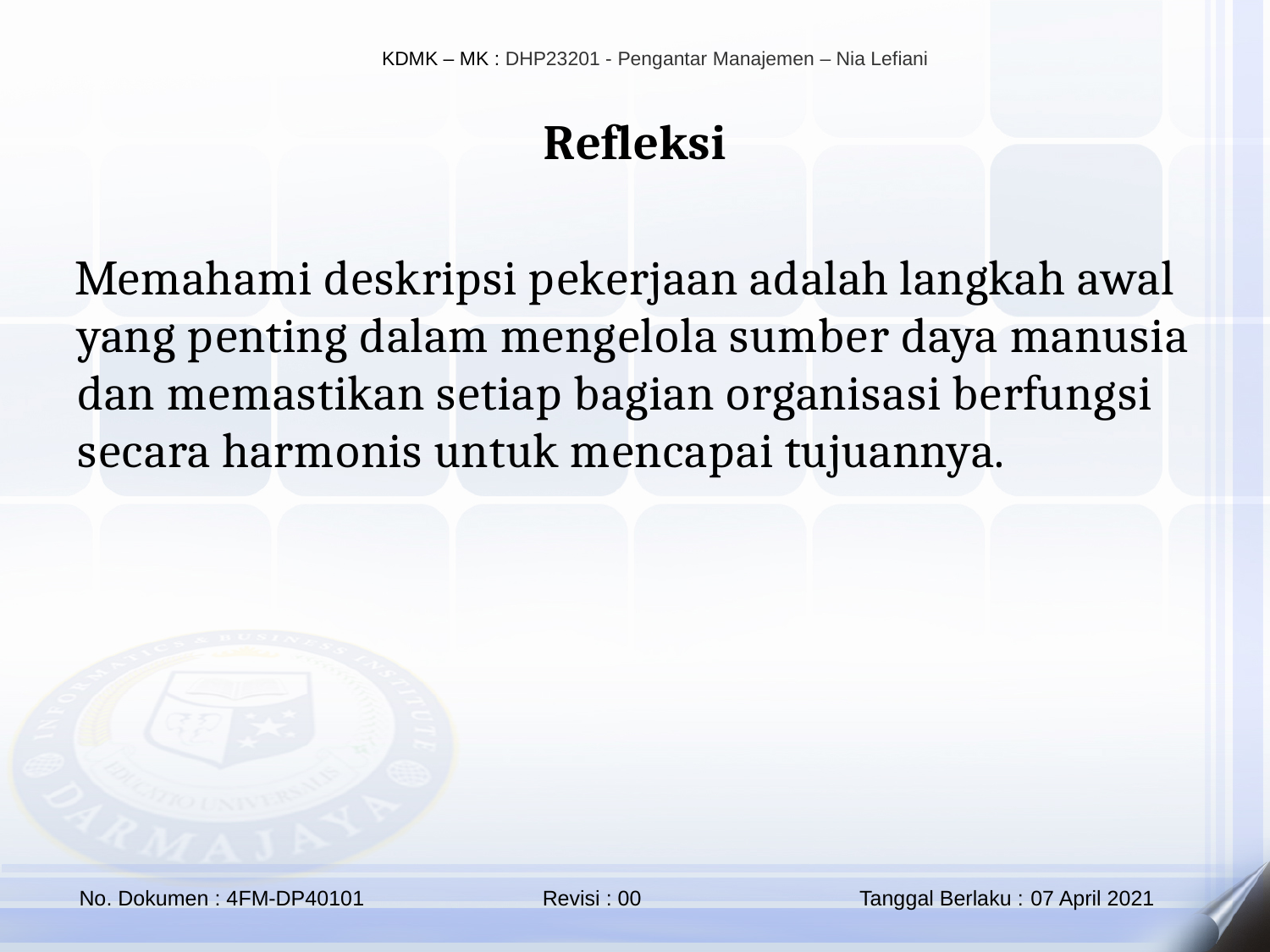

Refleksi

Memahami deskripsi pekerjaan adalah langkah awal yang penting dalam mengelola sumber daya manusia dan memastikan setiap bagian organisasi berfungsi secara harmonis untuk mencapai tujuannya.